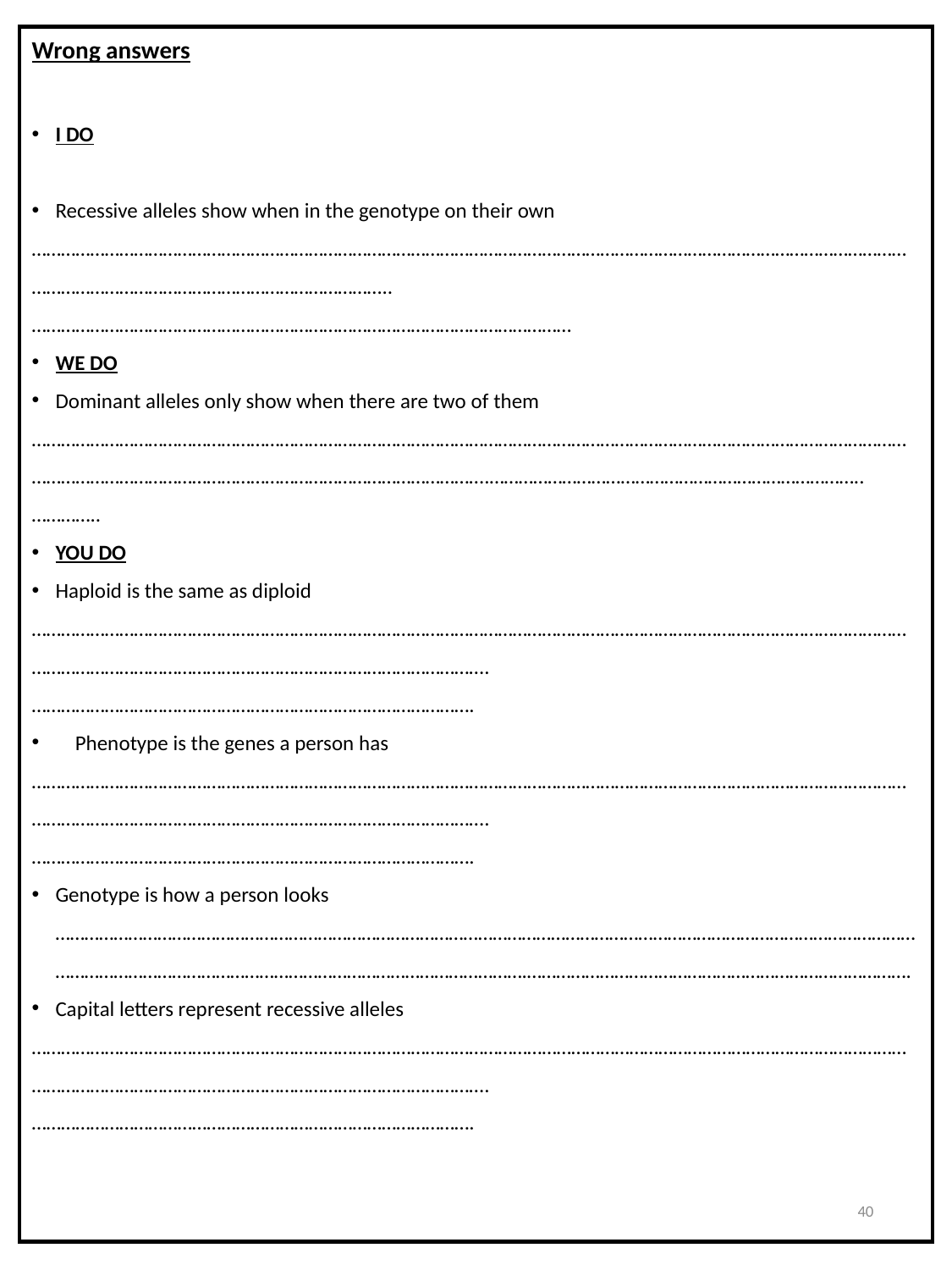

Wrong answers

I DO

Recessive alleles show when in the genotype on their own
………………………………………………………………………………………………………………………………………………………………………………………………………………………………..…………………………………………………………………………………………………
WE DO
Dominant alleles only show when there are two of them
………………………………………………………………………………………………………………………………………………………………………………………………………………………………………………….…………………………………………………………………..…………..
YOU DO
Haploid is the same as diploid
………………………………………………………………………………………………………………………………………………………………………………………………………………………………………………….……………………………………………………………………………….
    Phenotype is the genes a person has
………………………………………………………………………………………………………………………………………………………………………………………………………………………………………………….……………………………………………………………………………….
Genotype is how a person looks ………………………………………………………………………………………………………………………………………………………………………………………………………………………………………………….…………………………………………………………………….
Capital letters represent recessive alleles
………………………………………………………………………………………………………………………………………………………………………………………………………………………………………………….……………………………………………………………………………….

40